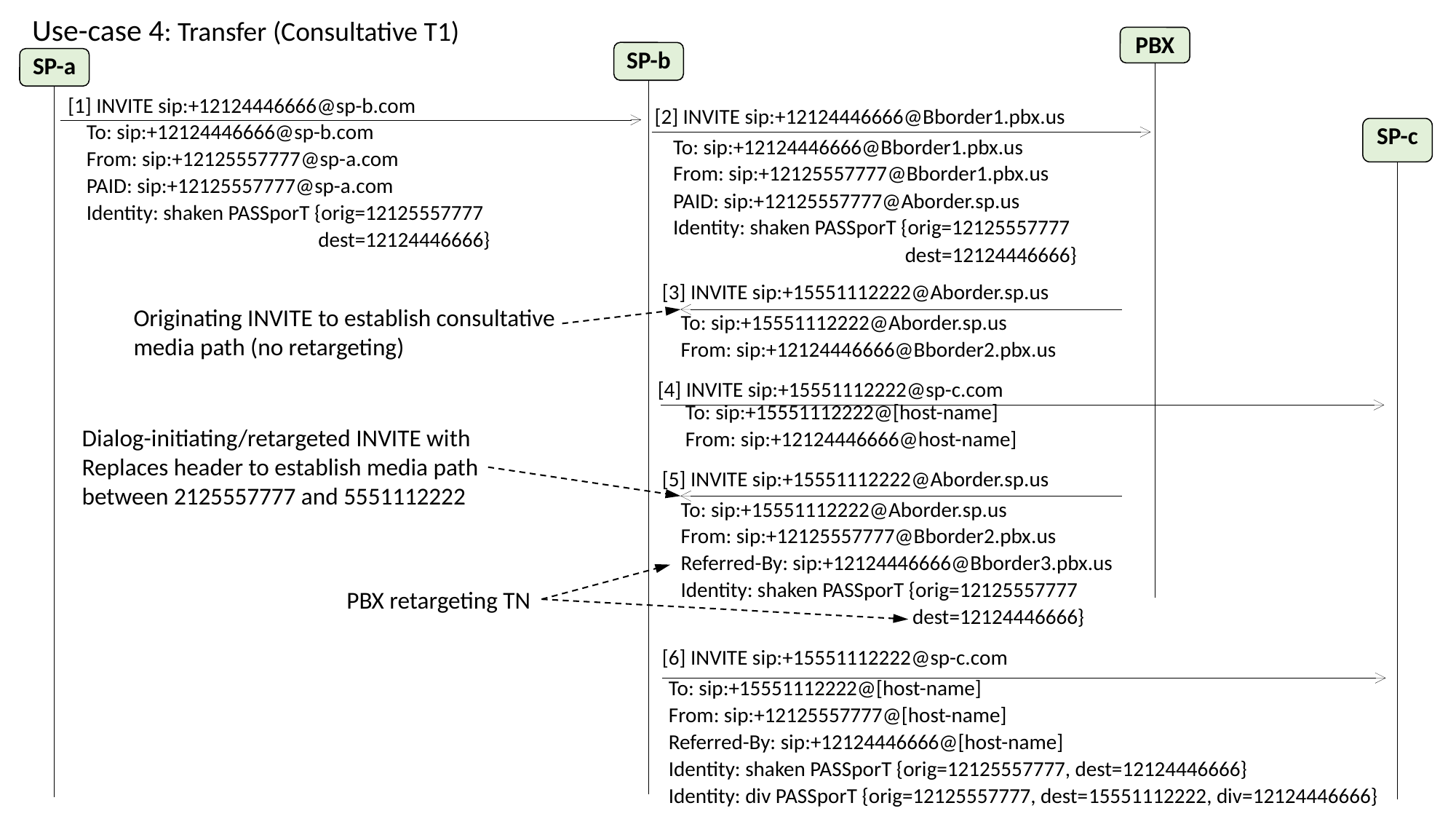

# Use-case 4: Transfer (Consultative T1)
PBX

SP-b

SP-a

[1] INVITE sip:+12124446666@sp-b.com
[2] INVITE sip:+12124446666@Bborder1.pbx.us

SP-c

To: sip:+12124446666@sp-b.com
From: sip:+12125557777@sp-a.com
PAID: sip:+12125557777@sp-a.com
Identity: shaken PASSporT {orig=12125557777
                                                 dest=12124446666}
To: sip:+12124446666@Bborder1.pbx.us
From: sip:+12125557777@Bborder1.pbx.us
PAID: sip:+12125557777@Aborder.sp.us
Identity: shaken PASSporT {orig=12125557777
                                                 dest=12124446666}
[3] INVITE sip:+15551112222@Aborder.sp.us

Originating INVITE to establish consultative media path (no retargeting)
To: sip:+15551112222@Aborder.sp.us
From: sip:+12124446666@Bborder2.pbx.us
[4] INVITE sip:+15551112222@sp-c.com

To: sip:+15551112222@[host-name]
From: sip:+12124446666@host-name]
Dialog-initiating/retargeted INVITE with Replaces header to establish media path between 2125557777 and 5551112222
[5] INVITE sip:+15551112222@Aborder.sp.us

To: sip:+15551112222@Aborder.sp.us
From: sip:+12125557777@Bborder2.pbx.us
Referred-By: sip:+12124446666@Bborder3.pbx.us
Identity: shaken PASSporT {orig=12125557777
                                                 dest=12124446666}

PBX retargeting TN

[6] INVITE sip:+15551112222@sp-c.com

To: sip:+15551112222@[host-name]
From: sip:+12125557777@[host-name]
Referred-By: sip:+12124446666@[host-name]
Identity: shaken PASSporT {orig=12125557777, dest=12124446666}
Identity: div PASSporT {orig=12125557777, dest=15551112222, div=12124446666}